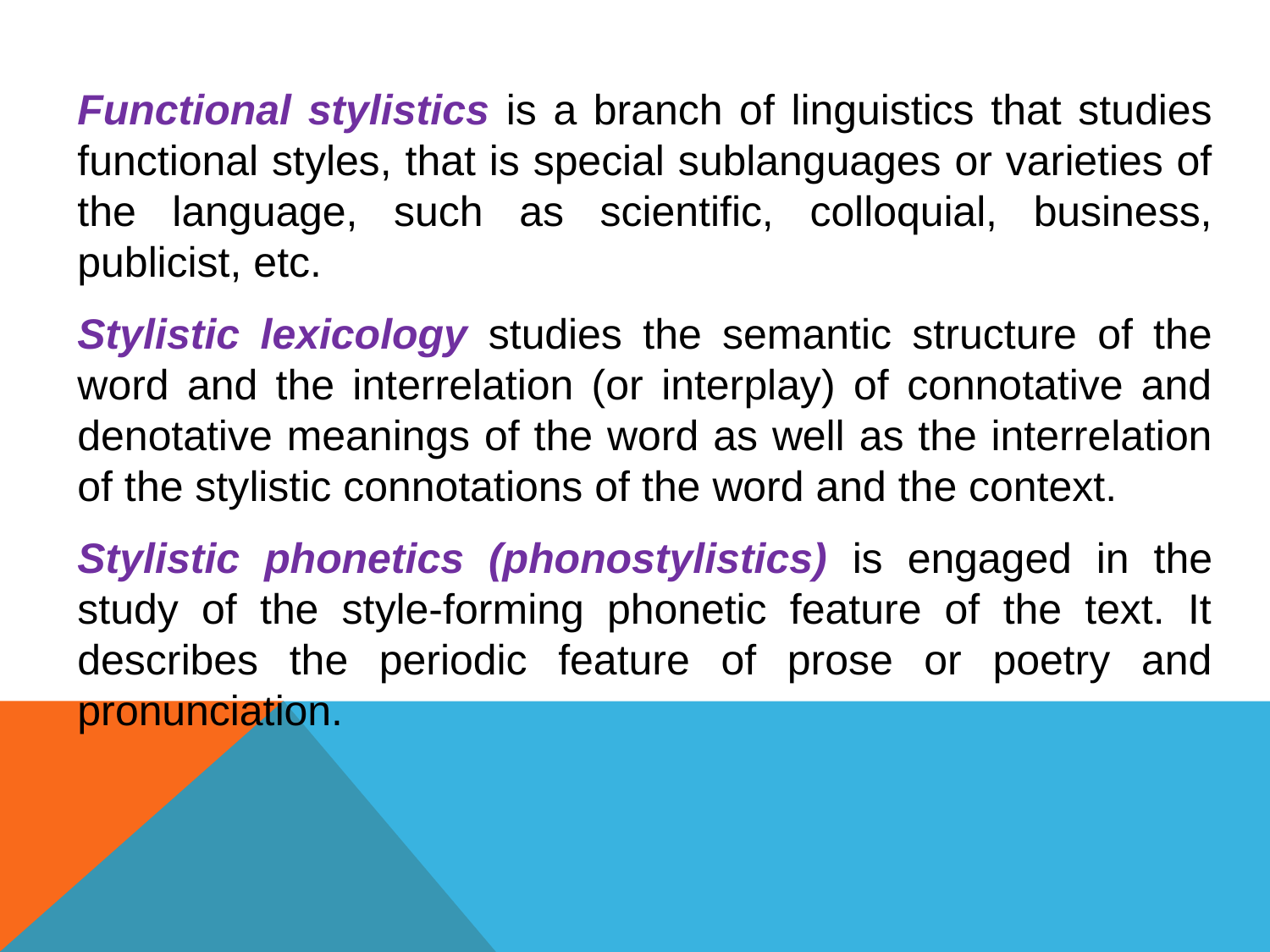

Functional stylistics is a branch of linguistics that studies functional styles, that is special sublanguages or varieties of the language, such as scientific, colloquial, business, publicist, etc.
Stylistic lexicology studies the semantic structure of the word and the interrelation (or interplay) of connotative and denotative meanings of the word as well as the interrelation of the stylistic connotations of the word and the context.
Stylistic phonetics (phonostylistics) is engaged in the study of the style-forming phonetic feature of the text. It describes the periodic feature of prose or poetry and pronunciation.